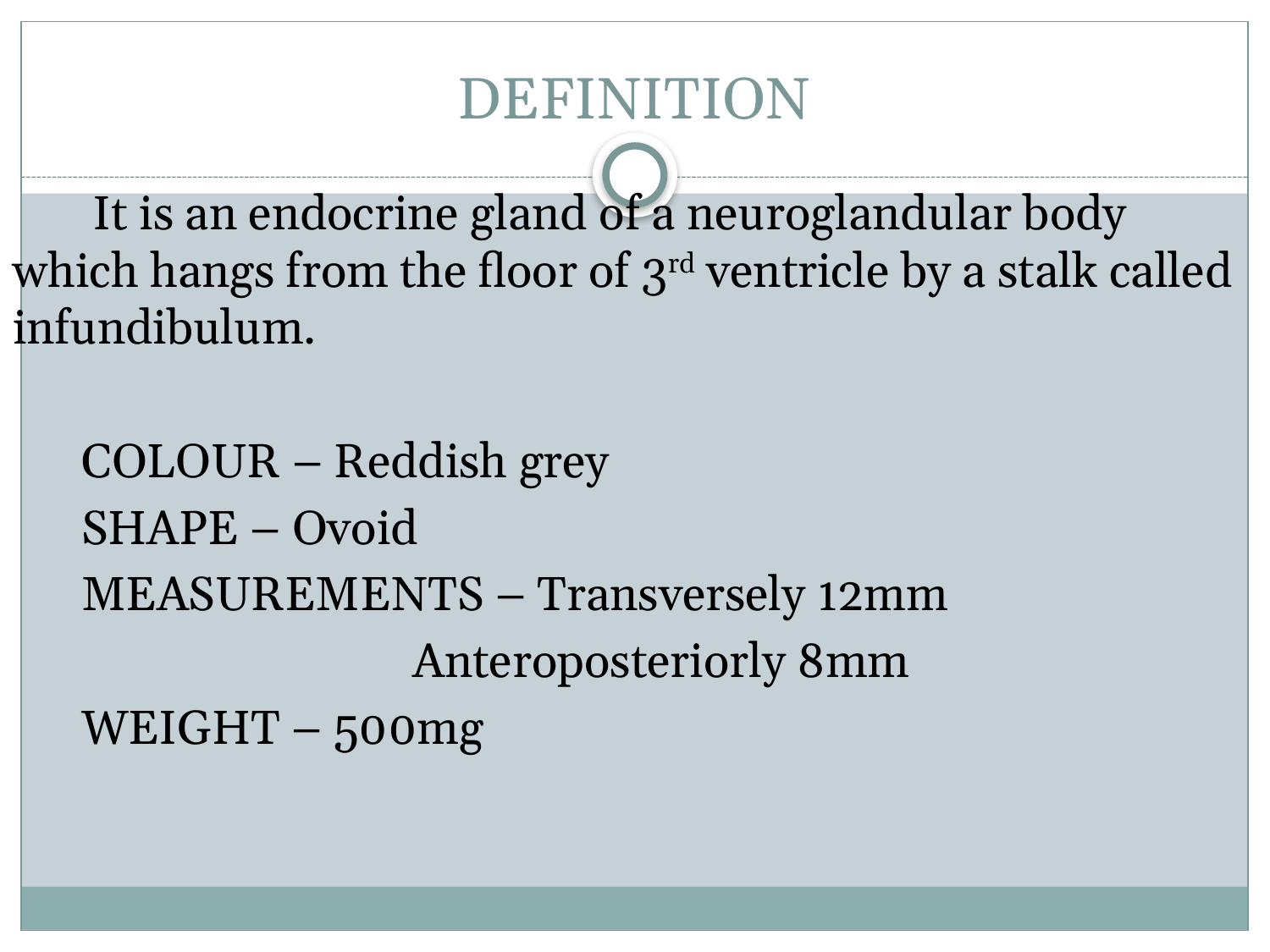

# DEFINITION
       It is an endocrine gland of a neuroglandular body which hangs from the floor of 3rd ventricle by a stalk called infundibulum.

      COLOUR – Reddish grey
      SHAPE – Ovoid
      MEASUREMENTS – Transversely 12mm
                                   Anteroposteriorly 8mm
      WEIGHT – 500mg